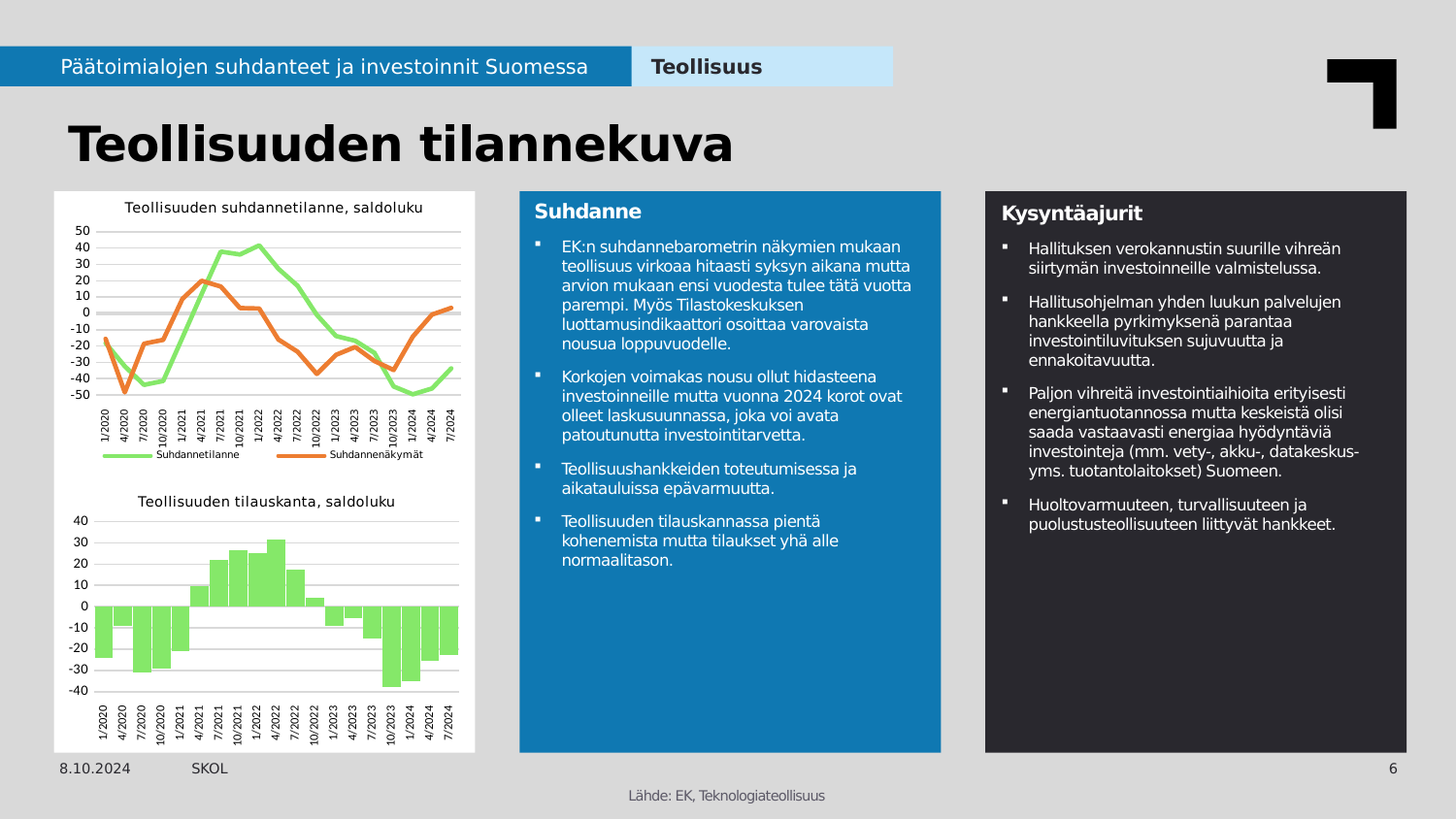

Päätoimialojen suhdanteet ja investoinnit Suomessa
Teollisuus
Teollisuuden tilannekuva

### Chart: Teollisuuden suhdannetilanne, saldoluku

| Category | Suhdannetilanne | Suhdannenäkymät |
|---|---|---|
| 1/2020 | -18.2 | -15.6 |
| 4/2020 | -32.4 | -48.4 |
| 7/2020 | -43.8 | -18.6 |
| 10/2020 | -41.4 | -16.2 |
| 1/2021 | -14.9 | 8.9 |
| 4/2021 | 11.8 | 20.0 |
| 7/2021 | 37.9 | 16.5 |
| 10/2021 | 36.1 | 3.3 |
| 1/2022 | 41.7 | 3.0 |
| 4/2022 | 27.4 | -16.0 |
| 7/2022 | 16.9 | -23.5 |
| 10/2022 | -0.9 | -37.1 |
| 1/2023 | -13.9 | -25.4 |
| 4/2023 | -16.8 | -20.6 |
| 7/2023 | -24.2 | -29.2 |
| 10/2023 | -44.8 | -34.7 |
| 1/2024 | -49.6 | -14.2 |
| 4/2024 | -46.0 | -0.7 |
| 7/2024 | -33.7 | 3.4 |
Suhdanne
EK:n suhdannebarometrin näkymien mukaan teollisuus virkoaa hitaasti syksyn aikana mutta arvion mukaan ensi vuodesta tulee tätä vuotta parempi. Myös Tilastokeskuksen luottamusindikaattori osoittaa varovaista nousua loppuvuodelle.
Korkojen voimakas nousu ollut hidasteena investoinneille mutta vuonna 2024 korot ovat olleet laskusuunnassa, joka voi avata patoutunutta investointitarvetta.
Teollisuushankkeiden toteutumisessa ja aikatauluissa epävarmuutta.
Teollisuuden tilauskannassa pientä kohenemista mutta tilaukset yhä alle normaalitason.

Kysyntäajurit
Hallituksen verokannustin suurille vihreän siirtymän investoinneille valmistelussa.
Hallitusohjelman yhden luukun palvelujen hankkeella pyrkimyksenä parantaa investointiluvituksen sujuvuutta ja ennakoitavuutta.
Paljon vihreitä investointiaihioita erityisesti energiantuotannossa mutta keskeistä olisi saada vastaavasti energiaa hyödyntäviä investointeja (mm. vety-, akku-, datakeskus- yms. tuotantolaitokset) Suomeen.
Huoltovarmuuteen, turvallisuuteen ja puolustusteollisuuteen liittyvät hankkeet.

### Chart: Teollisuuden tilauskanta, saldoluku

| Category |  |
|---|---|
| 1/2020 | -24.1 |
| 4/2020 | -9.1 |
| 7/2020 | -31.1 |
| 10/2020 | -29.2 |
| 1/2021 | -20.7 |
| 4/2021 | 9.7 |
| 7/2021 | 21.9 |
| 10/2021 | 26.6 |
| 1/2022 | 25.3 |
| 4/2022 | 31.6 |
| 7/2022 | 17.4 |
| 10/2022 | 4.2 |
| 1/2023 | -9.2 |
| 4/2023 | -5.2 |
| 7/2023 | -15.2 |
| 10/2023 | -37.8 |
| 1/2024 | -35.1 |
| 4/2024 | -25.3 |
| 7/2024 | -22.9 |
8.10.2024
SKOL
6
Lähde: EK, Teknologiateollisuus